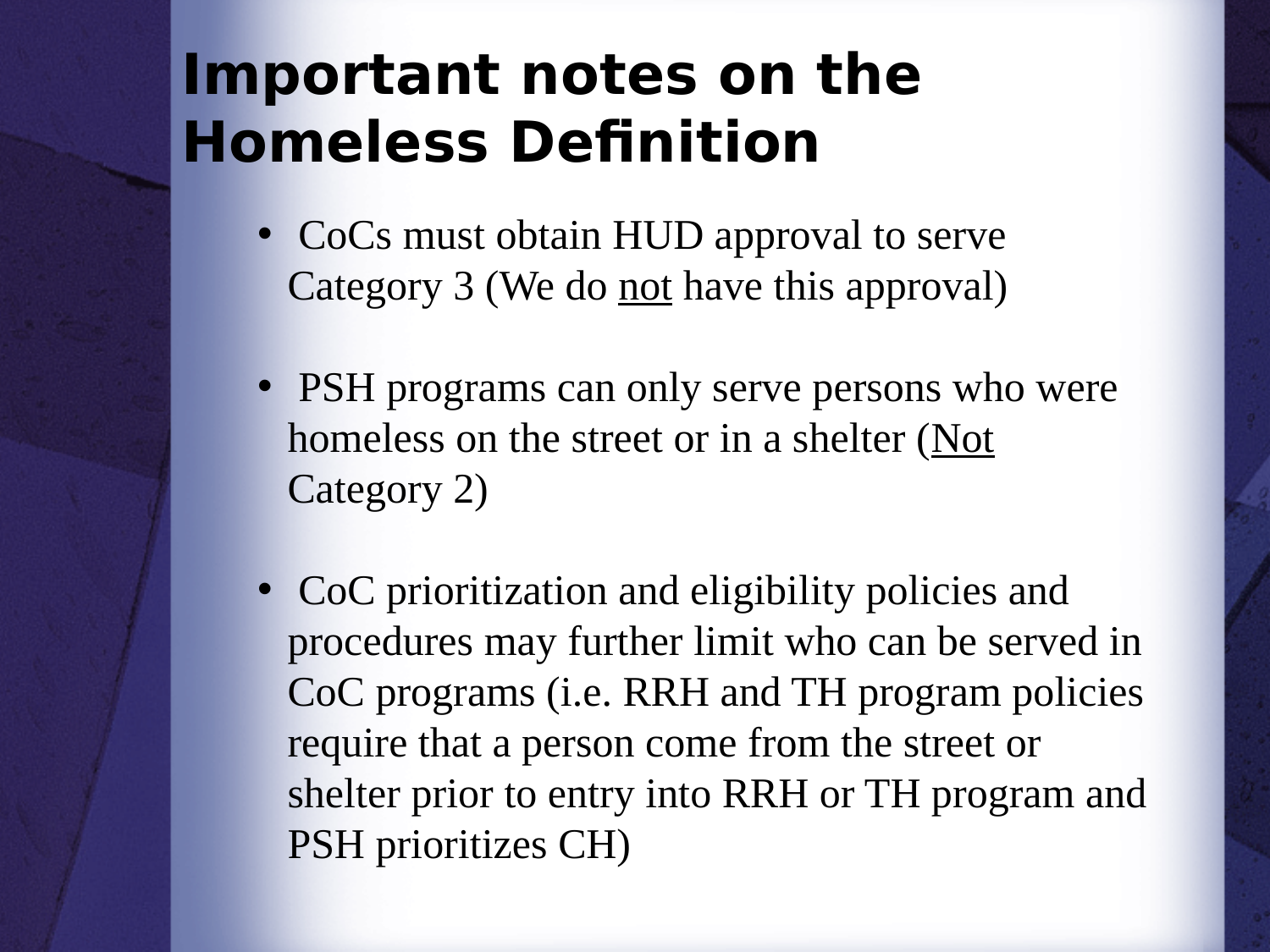

Important notes on the Homeless Definition
 CoCs must obtain HUD approval to serve Category 3 (We do not have this approval)

 PSH programs can only serve persons who were homeless on the street or in a shelter (Not Category 2)

 CoC prioritization and eligibility policies and procedures may further limit who can be served in CoC programs (i.e. RRH and TH program policies require that a person come from the street or shelter prior to entry into RRH or TH program and PSH prioritizes CH)